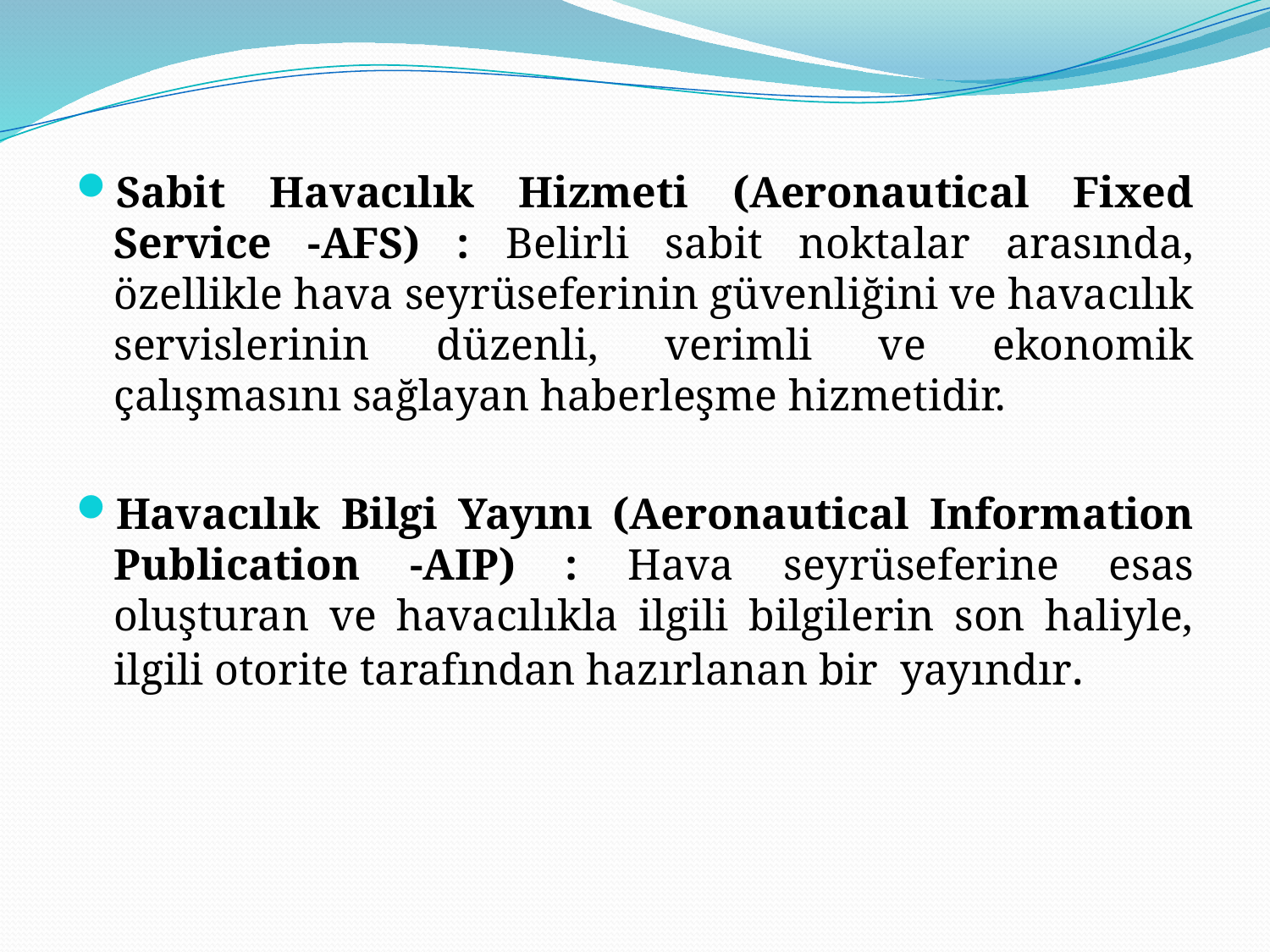

Sabit Havacılık Hizmeti (Aeronautical Fixed Service -AFS) : Belirli sabit noktalar arasında, özellikle hava seyrüseferinin güvenliğini ve havacılık servislerinin düzenli, verimli ve ekonomik çalışmasını sağlayan haberleşme hizmetidir.

Havacılık Bilgi Yayını (Aeronautical Information Publication -AIP) : Hava seyrüseferine esas oluşturan ve havacılıkla ilgili bilgilerin son haliyle, ilgili otorite tarafından hazırlanan bir  yayındır.